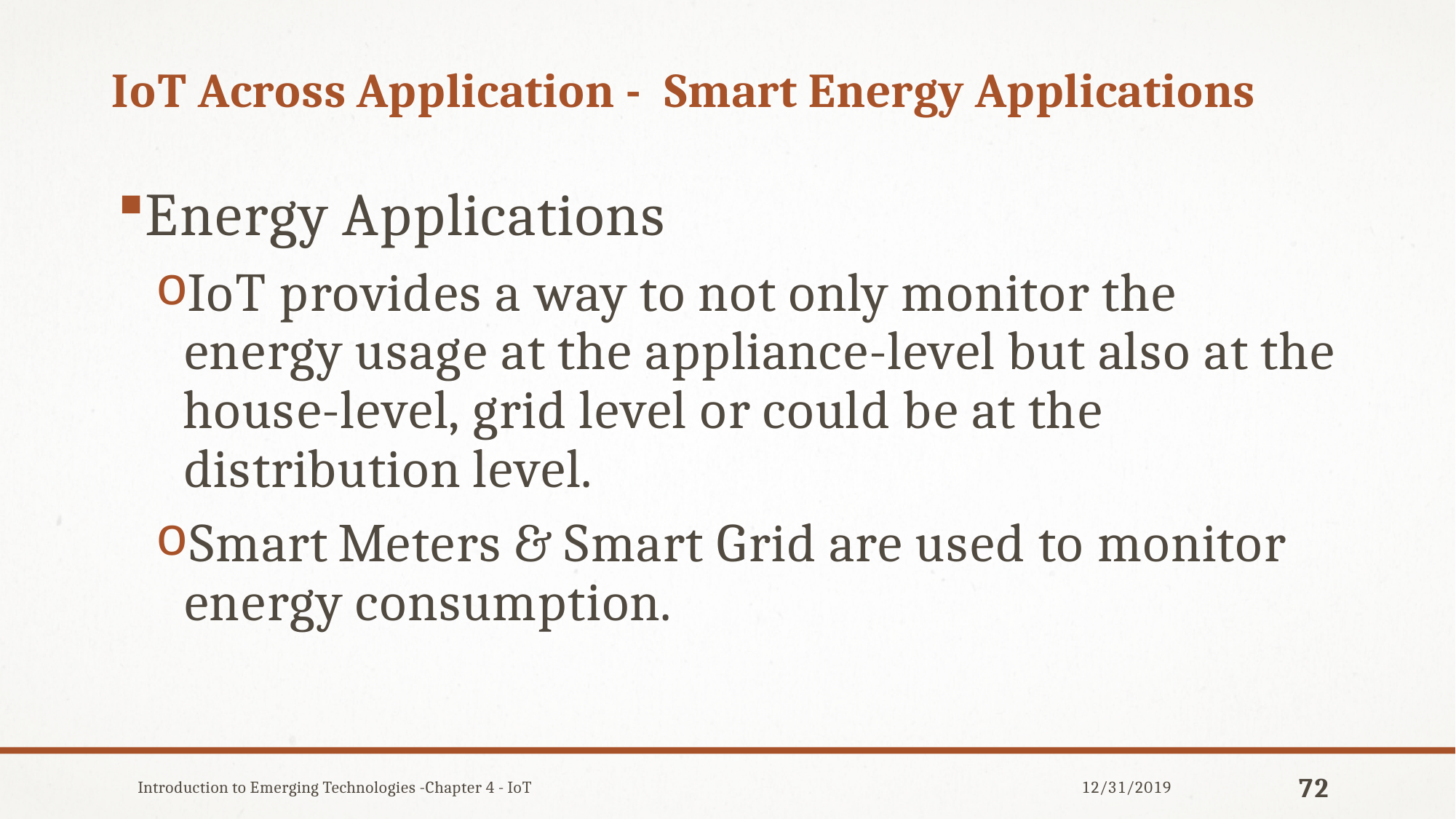

# IoT Across Application -  Smart Energy Applications
Energy Applications
IoT provides a way to not only monitor the energy usage at the appliance-level but also at the house-level, grid level or could be at the distribution level.
Smart Meters & Smart Grid are used to monitor energy consumption.
Introduction to Emerging Technologies -Chapter 4 - IoT
12/31/2019
72